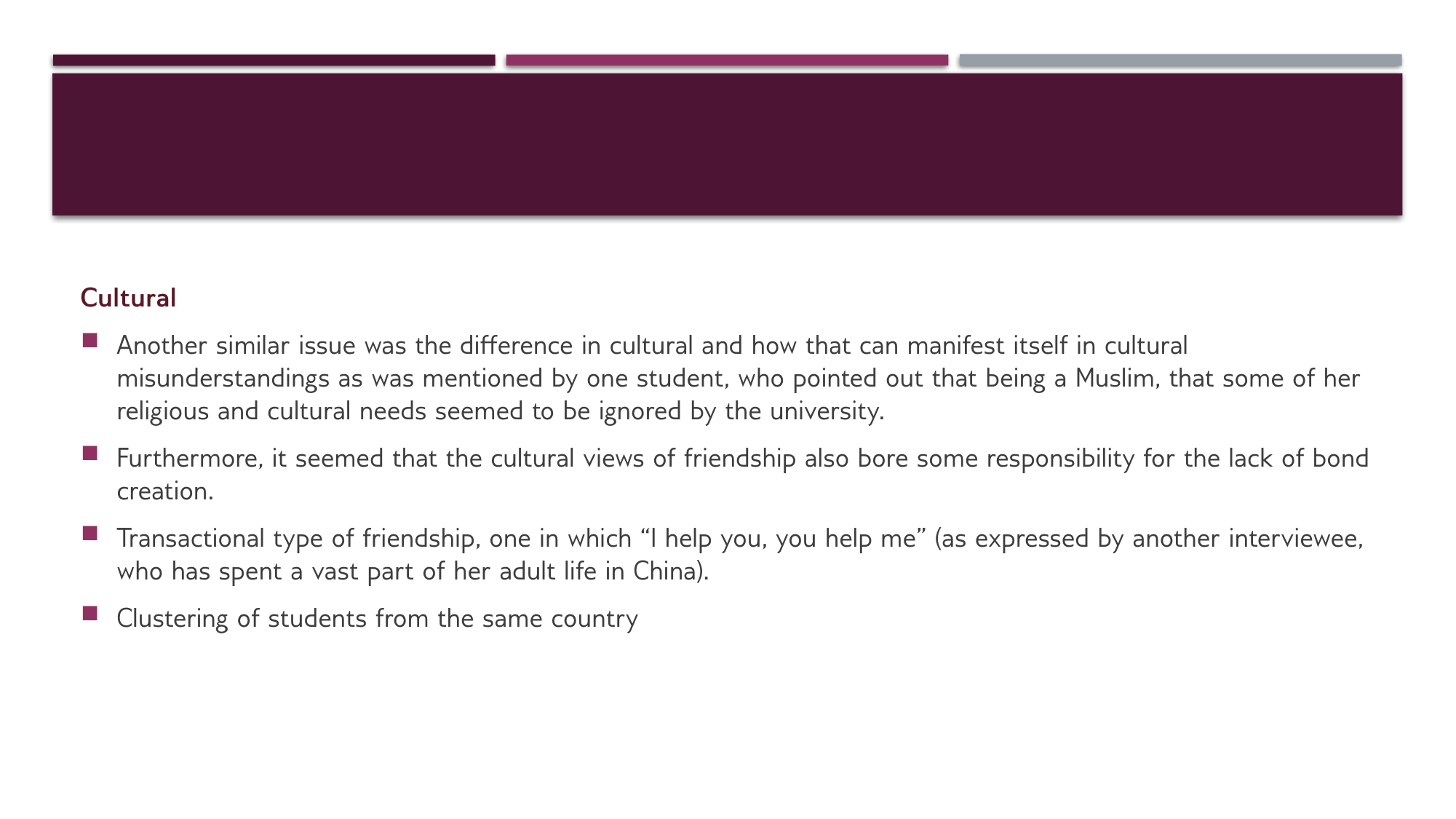

#
Cultural
Another similar issue was the difference in cultural and how that can manifest itself in cultural misunderstandings as was mentioned by one student, who pointed out that being a Muslim, that some of her religious and cultural needs seemed to be ignored by the university.
Furthermore, it seemed that the cultural views of friendship also bore some responsibility for the lack of bond creation.
Transactional type of friendship, one in which “I help you, you help me” (as expressed by another interviewee, who has spent a vast part of her adult life in China).
Clustering of students from the same country